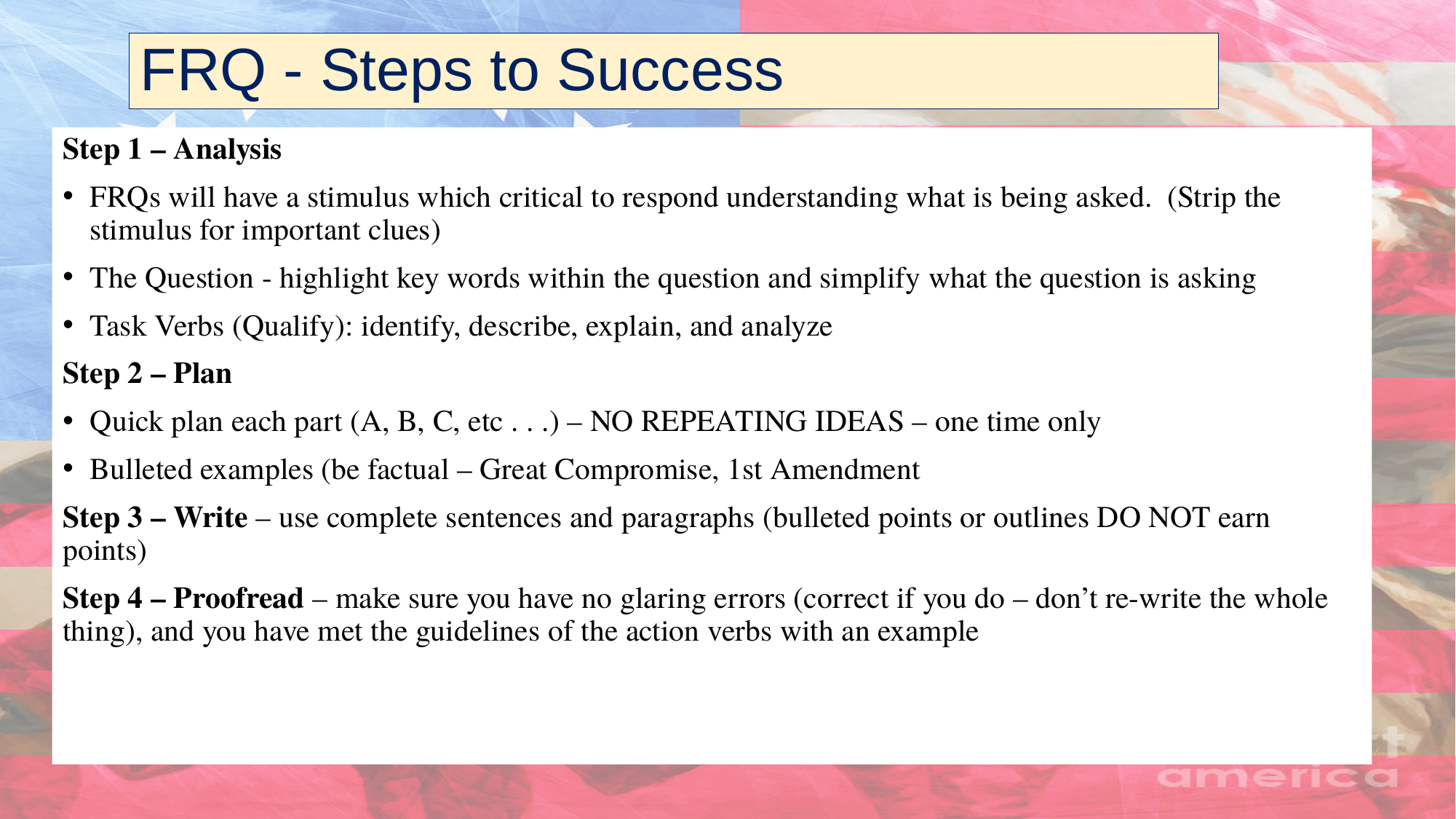

# FRQ - Steps to Success
Step 1 – Analysis
FRQs will have a stimulus which critical to respond understanding what is being asked.  (Strip the stimulus for important clues)
The Question - highlight key words within the question and simplify what the question is asking
Task Verbs (Qualify): identify, describe, explain, and analyze
Step 2 – Plan
Quick plan each part (A, B, C, etc . . .) – NO REPEATING IDEAS – one time only
Bulleted examples (be factual – Great Compromise, 1st Amendment
Step 3 – Write – use complete sentences and paragraphs (bulleted points or outlines DO NOT earn points)
Step 4 – Proofread – make sure you have no glaring errors (correct if you do – don’t re-write the whole thing), and you have met the guidelines of the action verbs with an example